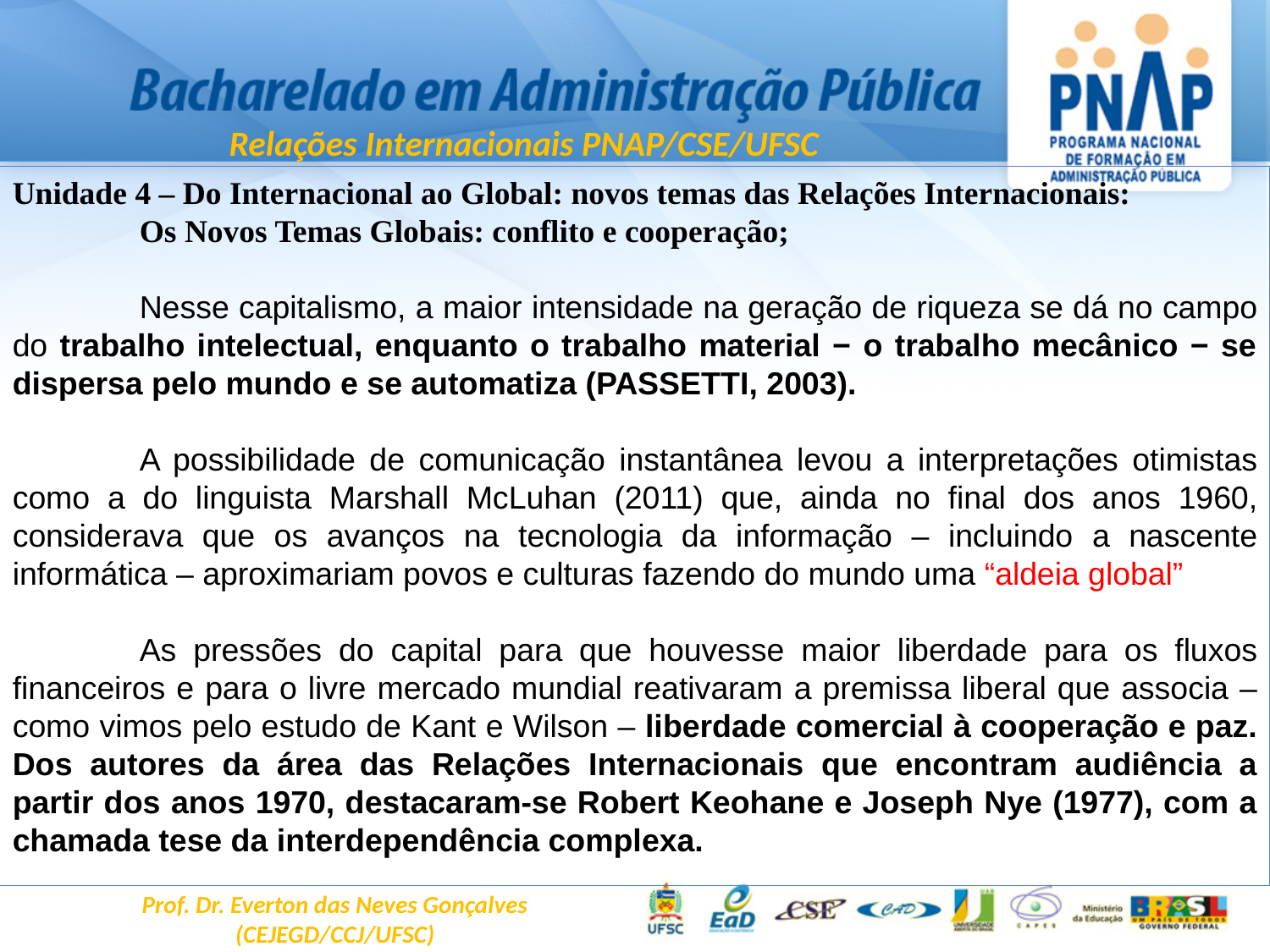

Relações Internacionais PNAP/CSE/UFSC

Unidade 4 – Do Internacional ao Global: novos temas das Relações Internacionais:
	Os Novos Temas Globais: conflito e cooperação;

	Nesse capitalismo, a maior intensidade na geração de riqueza se dá no campo do trabalho intelectual, enquanto o trabalho material − o trabalho mecânico − se dispersa pelo mundo e se automatiza (PASSETTI, 2003).

	A possibilidade de comunicação instantânea levou a interpretações otimistas como a do linguista Marshall McLuhan (2011) que, ainda no final dos anos 1960, considerava que os avanços na tecnologia da informação – incluindo a nascente informática – aproximariam povos e culturas fazendo do mundo uma “aldeia global”

	As pressões do capital para que houvesse maior liberdade para os fluxos financeiros e para o livre mercado mundial reativaram a premissa liberal que associa – como vimos pelo estudo de Kant e Wilson – liberdade comercial à cooperação e paz. Dos autores da área das Relações Internacionais que encontram audiência a partir dos anos 1970, destacaram-se Robert Keohane e Joseph Nye (1977), com a chamada tese da interdependência complexa.
Prof. Dr. Everton das Neves Gonçalves
(CEJEGD/CCJ/UFSC)